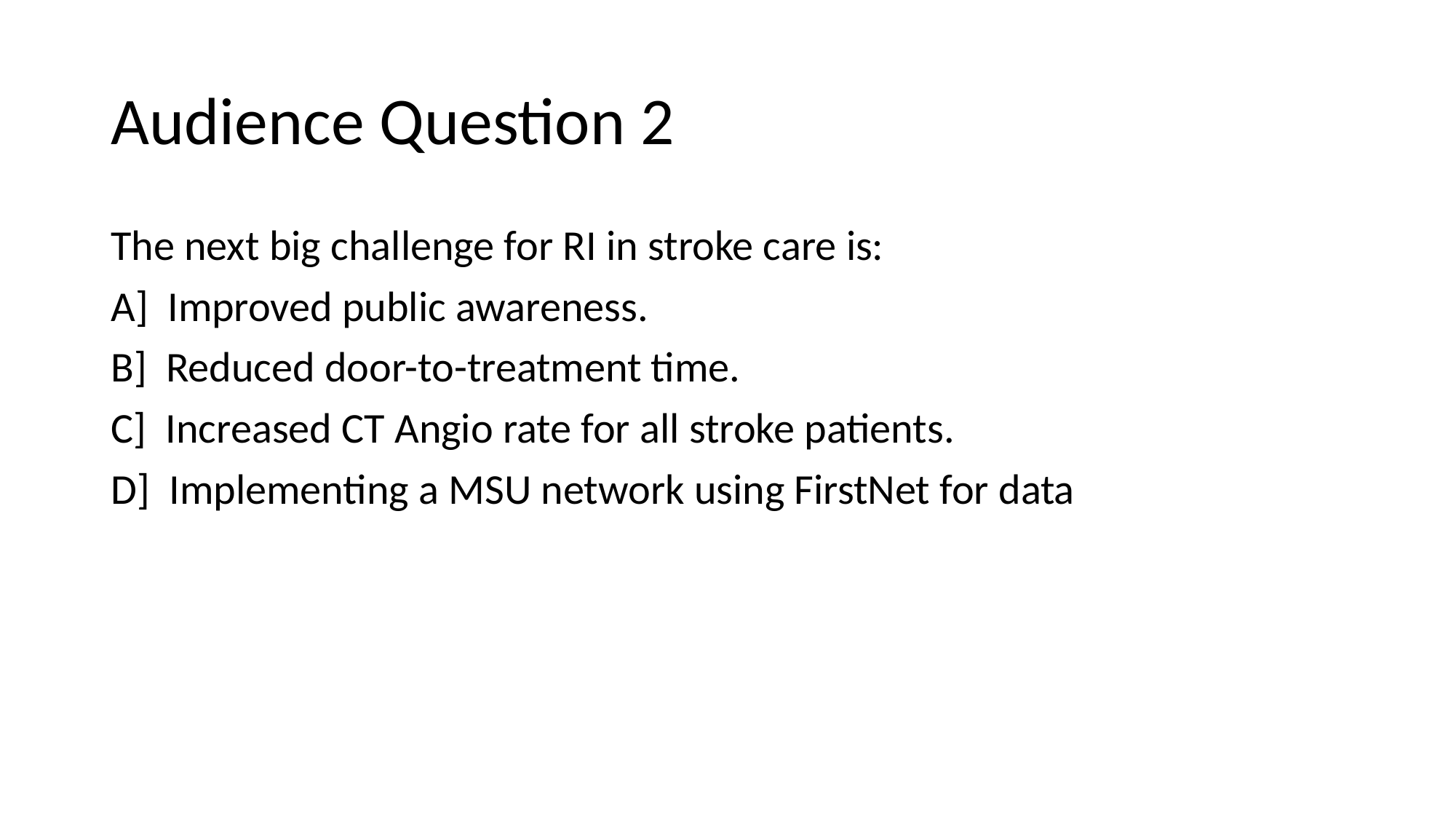

# Audience Question 2
The next big challenge for RI in stroke care is:
A]  Improved public awareness.
B]  Reduced door-to-treatment time.
C]  Increased CT Angio rate for all stroke patients.
D]  Implementing a MSU network using FirstNet for data